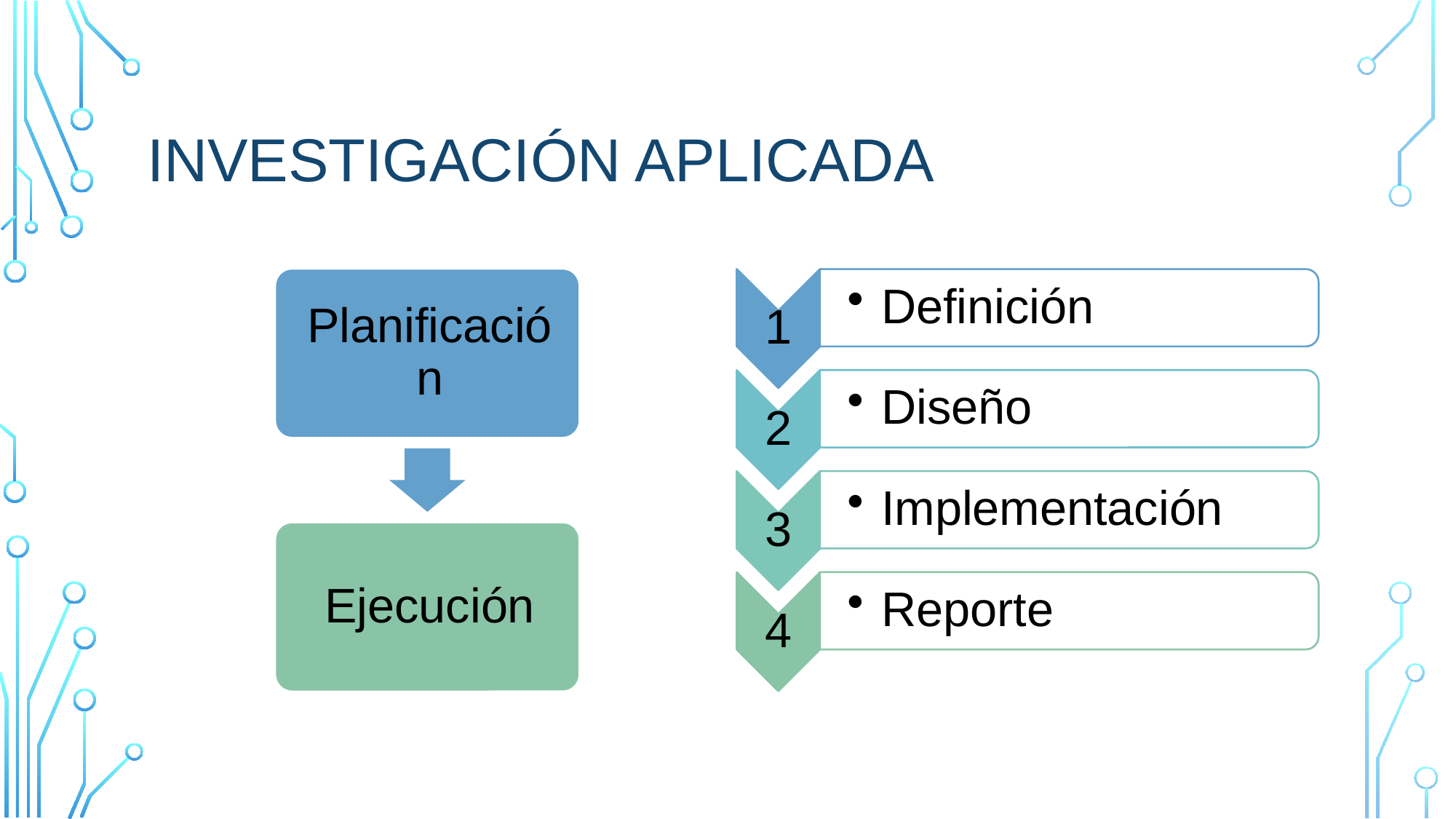

# Investigación aplicada
Planificación

Ejecución
1
Definición
2
Diseño
3
Implementación
4
Reporte